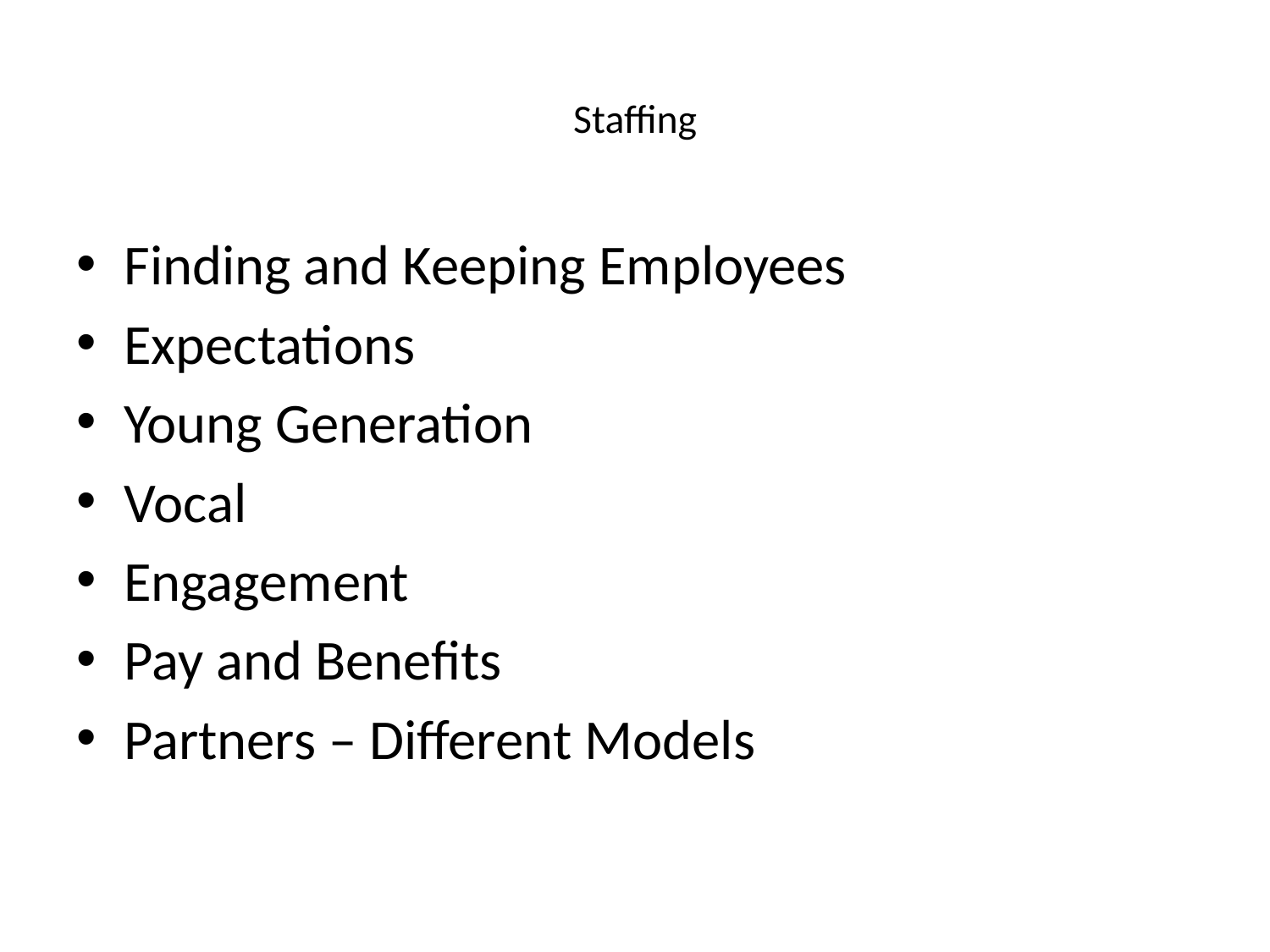

# Staffing
Finding and Keeping Employees
Expectations
Young Generation
Vocal
Engagement
Pay and Benefits
Partners – Different Models